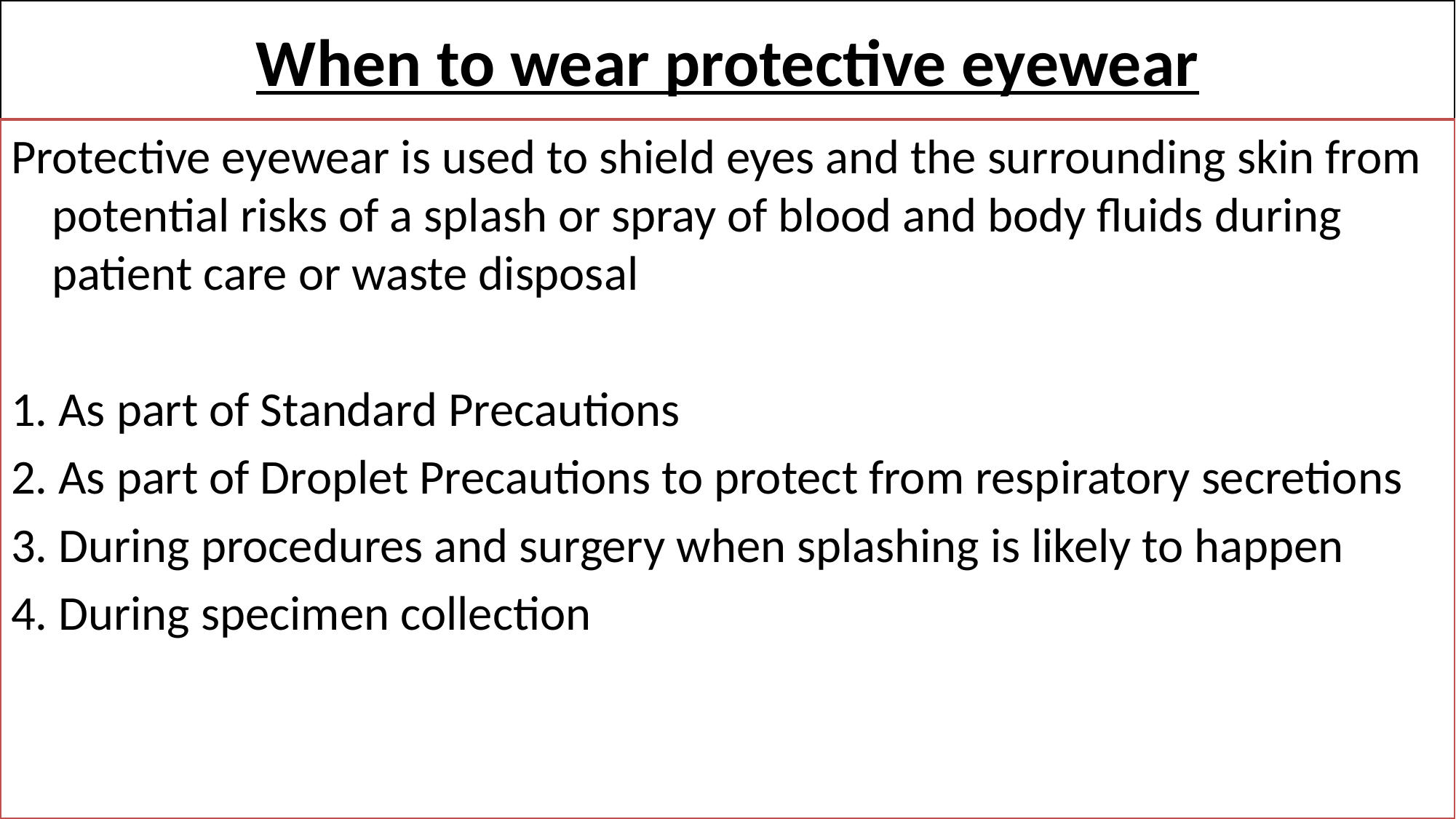

# When to wear protective eyewear
Protective eyewear is used to shield eyes and the surrounding skin from potential risks of a splash or spray of blood and body fluids during patient care or waste disposal

1. As part of Standard Precautions
2. As part of Droplet Precautions to protect from respiratory secretions
3. During procedures and surgery when splashing is likely to happen
4. During specimen collection